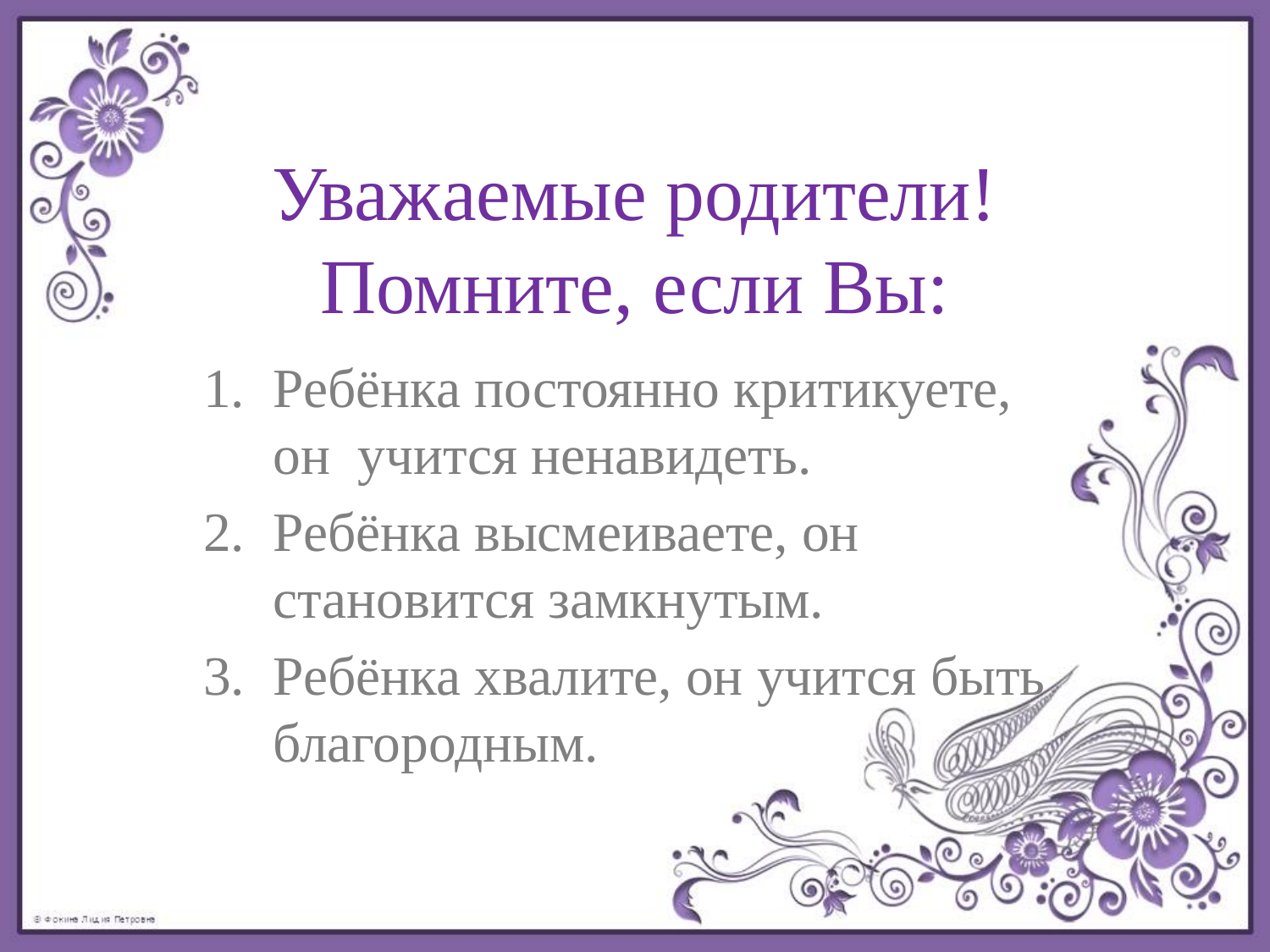

# Уважаемые родители! Помните, если Вы:
Ребёнка постоянно критикуете, он  учится ненавидеть.
Ребёнка высмеиваете, он становится замкнутым.
Ребёнка хвалите, он учится быть благородным.